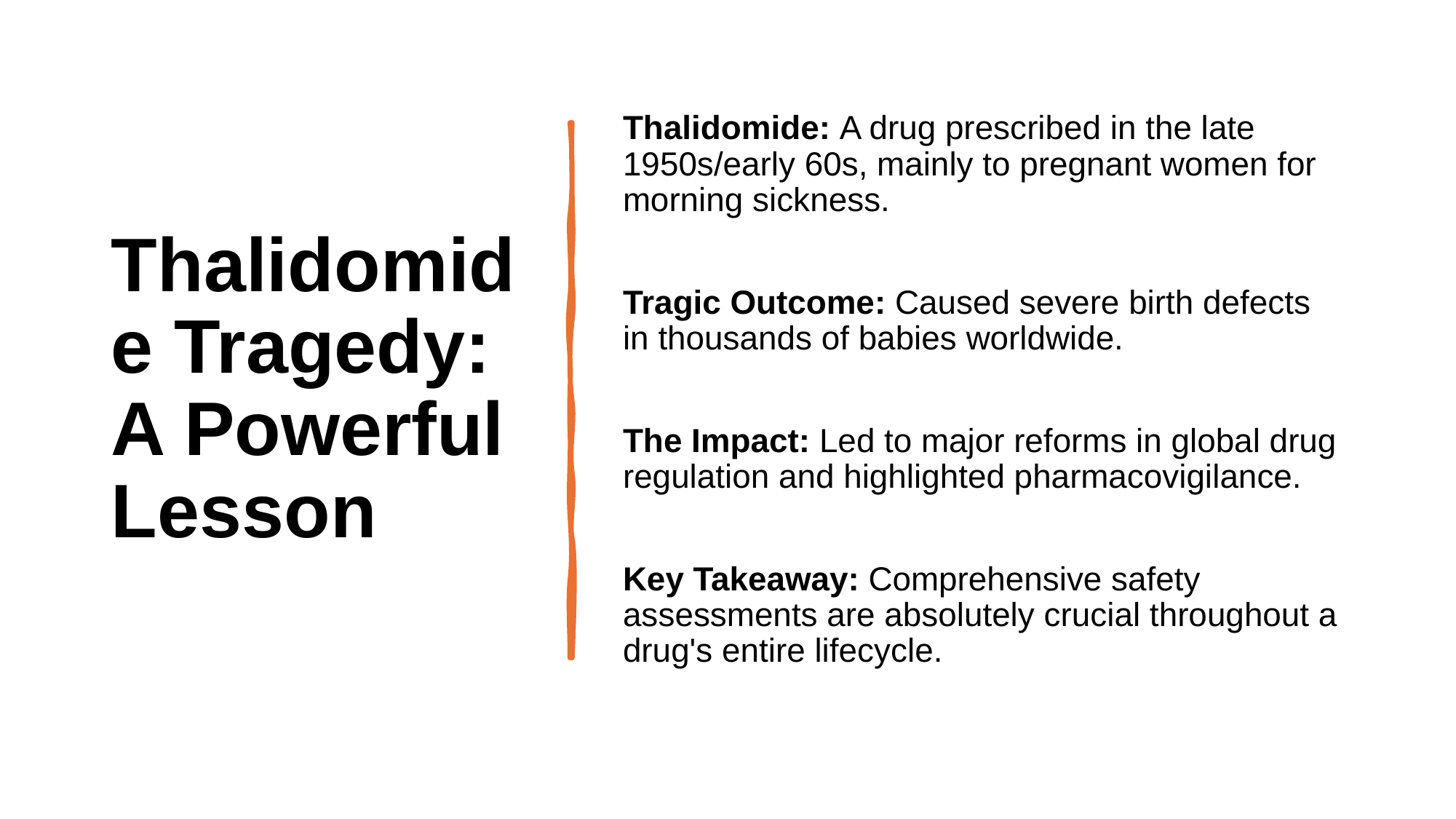

# Thalidomide Tragedy: A Powerful Lesson
Thalidomide: A drug prescribed in the late 1950s/early 60s, mainly to pregnant women for morning sickness.

Tragic Outcome: Caused severe birth defects in thousands of babies worldwide.

The Impact: Led to major reforms in global drug regulation and highlighted pharmacovigilance.

Key Takeaway: Comprehensive safety assessments are absolutely crucial throughout a drug's entire lifecycle.